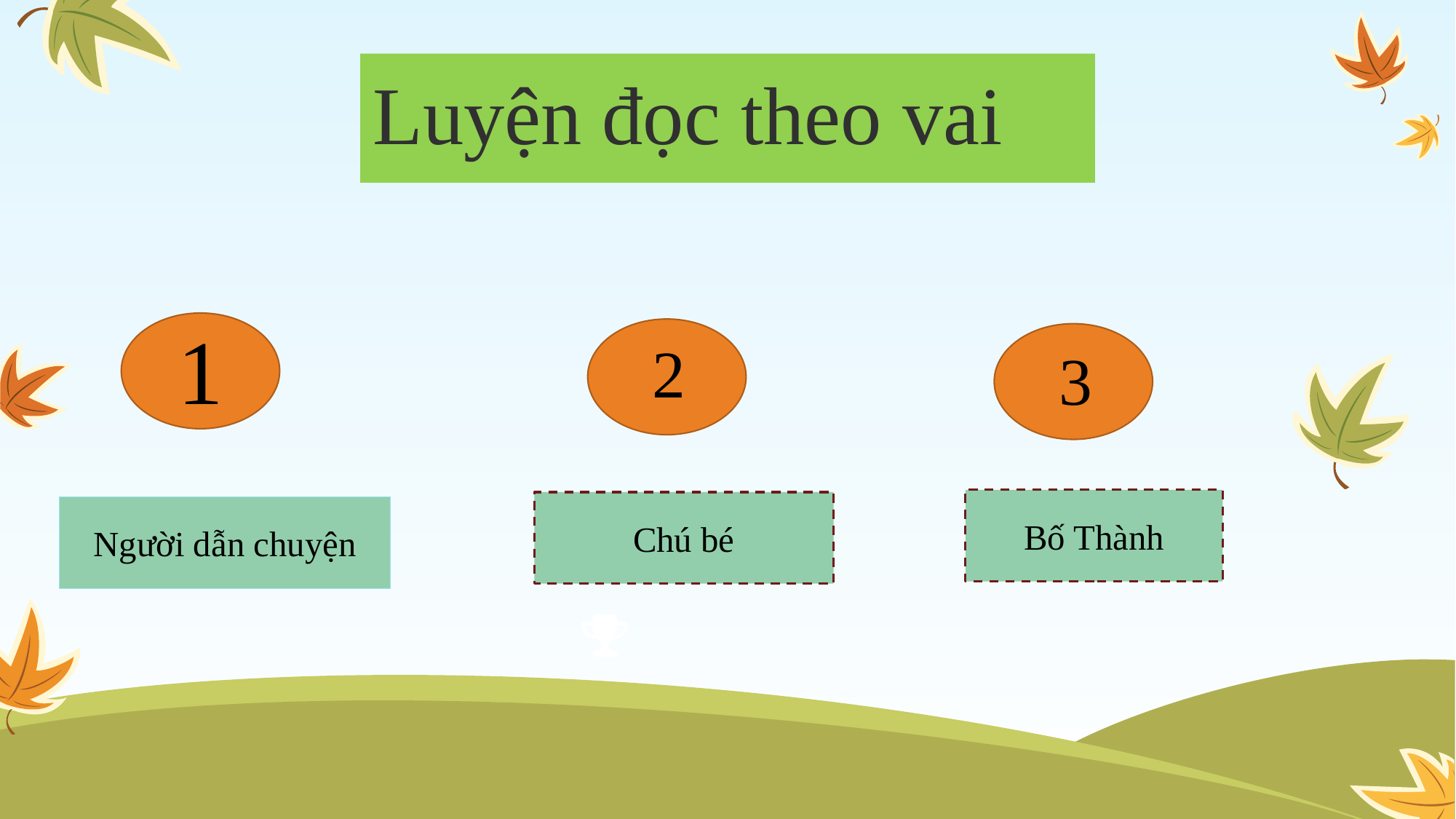

Luyện đọc theo vai
1
2

3

Bố Thành
Chú bé
Người dẫn chuyện